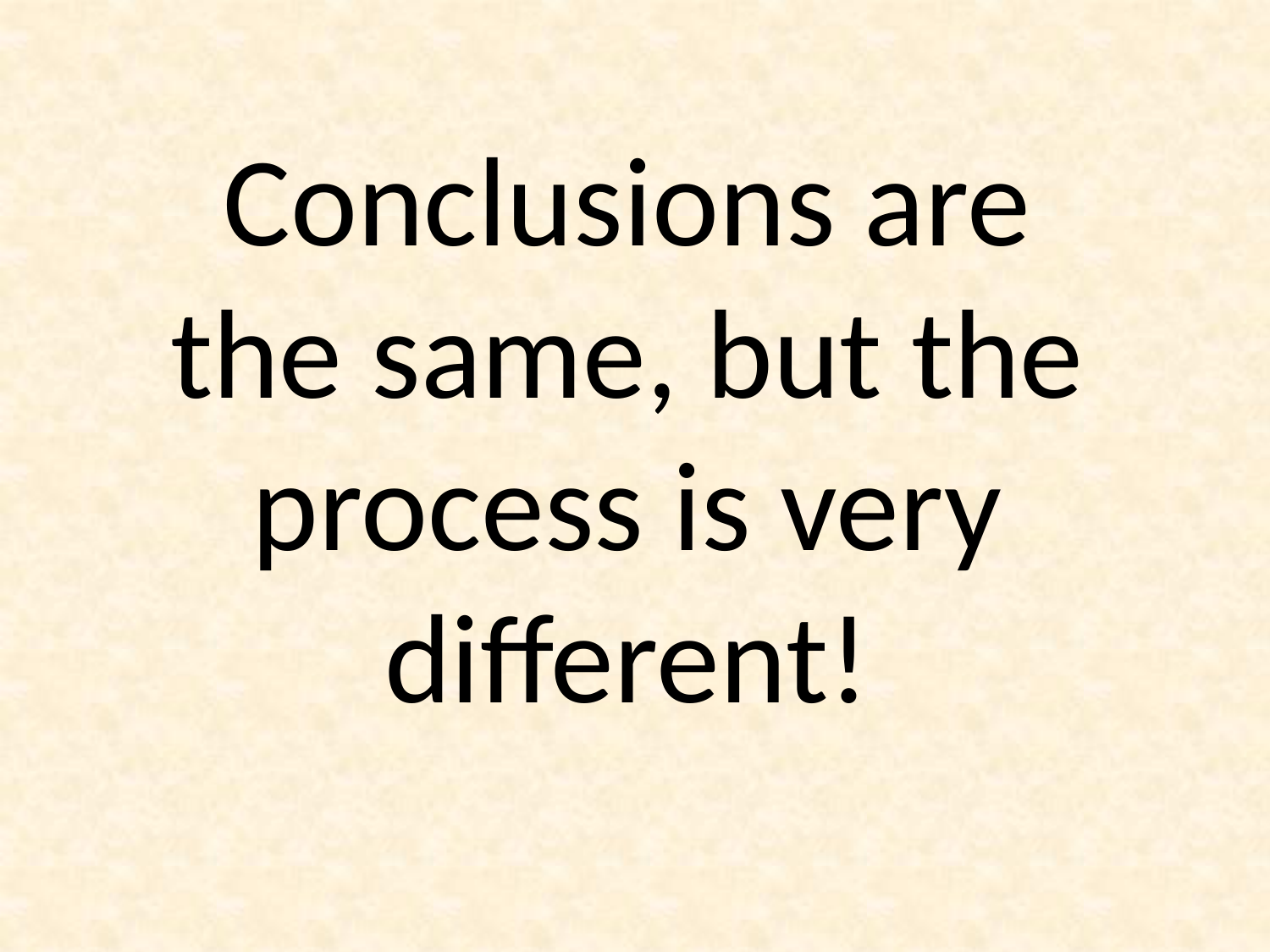

Conclusions are the same, but the process is very different!